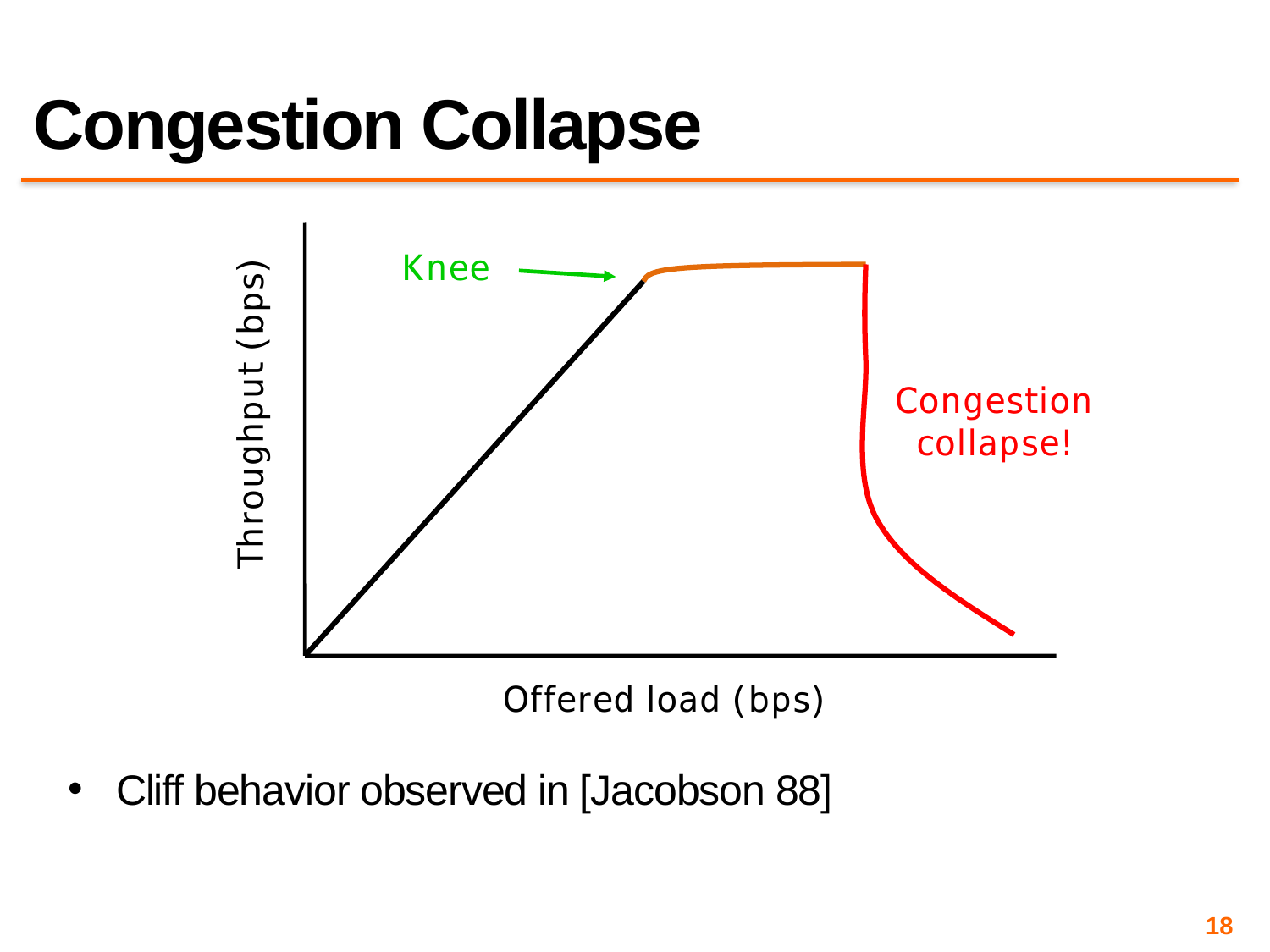

# Congestion Collapse

Knee

Congestion collapse!
Throughput (bps)

Offered load (bps)
Cliff behavior observed in [Jacobson 88]
18